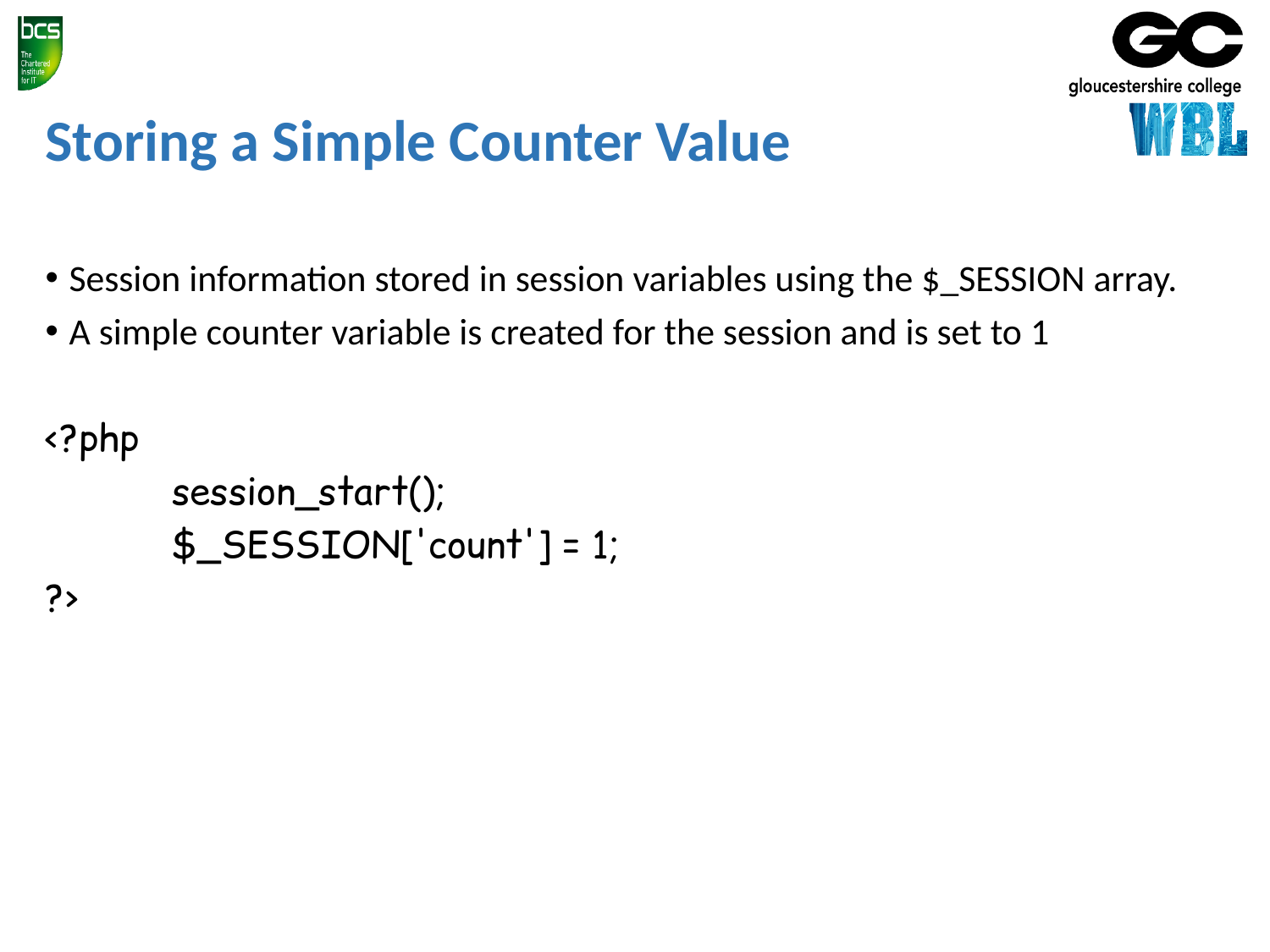

# Storing a Simple Counter Value
Session information stored in session variables using the $_SESSION array.
A simple counter variable is created for the session and is set to 1

<?php
	session_start();
	$_SESSION['count'] = 1;
?>